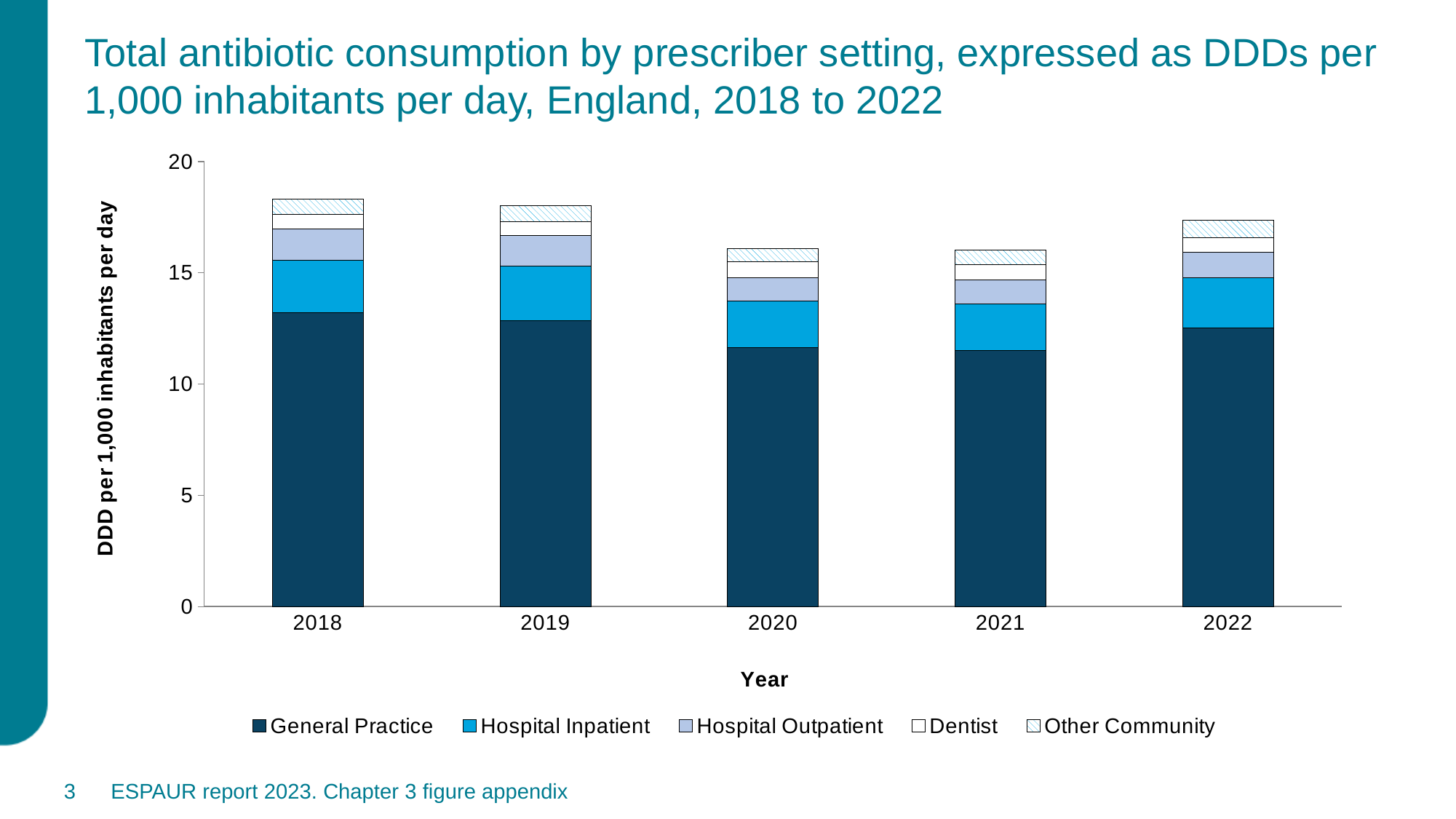

# Total antibiotic consumption by prescriber setting, expressed as DDDs per 1,000 inhabitants per day, England, 2018 to 2022

### Chart

| Category | General Practice | Hospital Inpatient | Hospital Outpatient | Dentist | Other Community |
|---|---|---|---|---|---|
| 2018 | 13.206025406257057 | 2.369996303437504 | 1.3968376361037471 | 0.6402299982291879 | 0.7107434269542785 |
| 2019 | 12.853466068484177 | 2.439762765203139 | 1.3957552685846717 | 0.6112630837815232 | 0.734131045837648 |
| 2020 | 11.649068919878983 | 2.091154017158342 | 1.0288568813389412 | 0.7461418172752019 | 0.5581895817433282 |
| 2021 | 11.495089041831942 | 2.1186814735813426 | 1.0554639738039906 | 0.6939905154140433 | 0.6504011062327368 |
| 2022 | 12.507385015154131 | 2.2685331045628496 | 1.1631683921187737 | 0.642939615790965 | 0.771631629066442 |
3
ESPAUR report 2023. Chapter 3 figure appendix